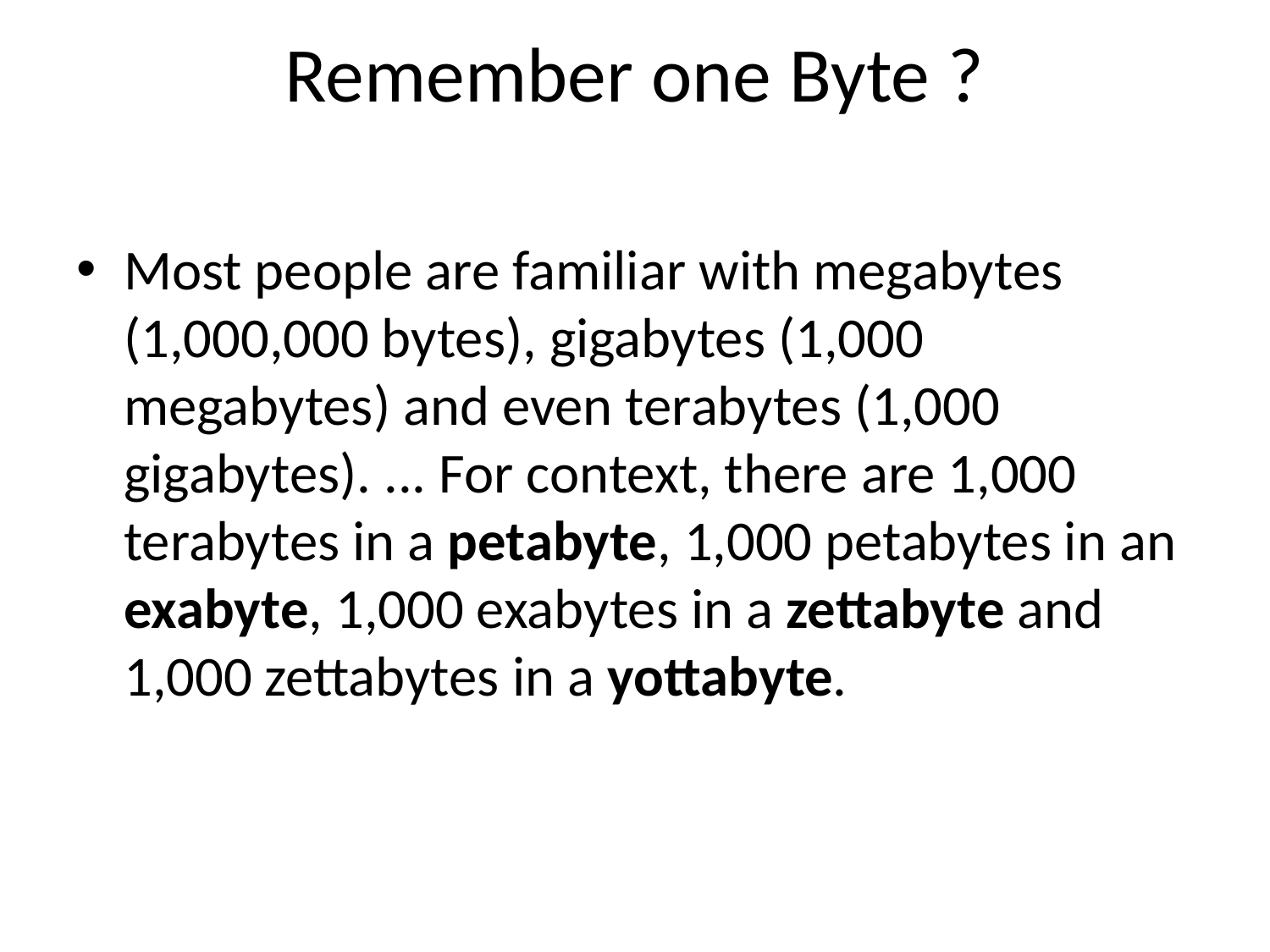

# Remember one Byte ?

Most people are familiar with megabytes (1,000,000 bytes), gigabytes (1,000 megabytes) and even terabytes (1,000 gigabytes). ... For context, there are 1,000 terabytes in a petabyte, 1,000 petabytes in an exabyte, 1,000 exabytes in a zettabyte and 1,000 zettabytes in a yottabyte.